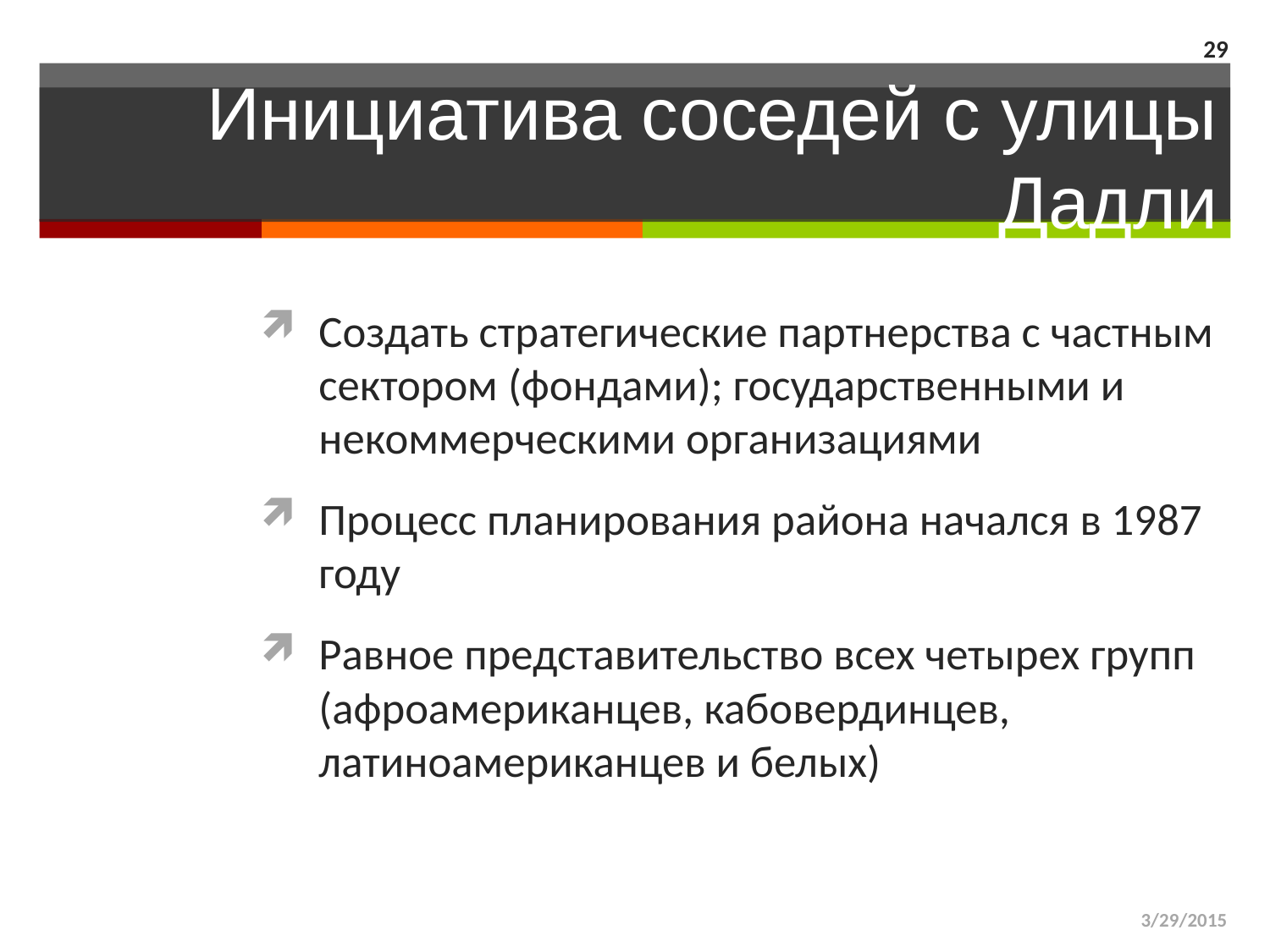

29
# Инициатива соседей с улицы Дадли
Создать стратегические партнерства с частным сектором (фондами); государственными и некоммерческими организациями
Процесс планирования района начался в 1987 году
Равное представительство всех четырех групп (афроамериканцев, кабовердинцев, латиноамериканцев и белых)

3/29/2015